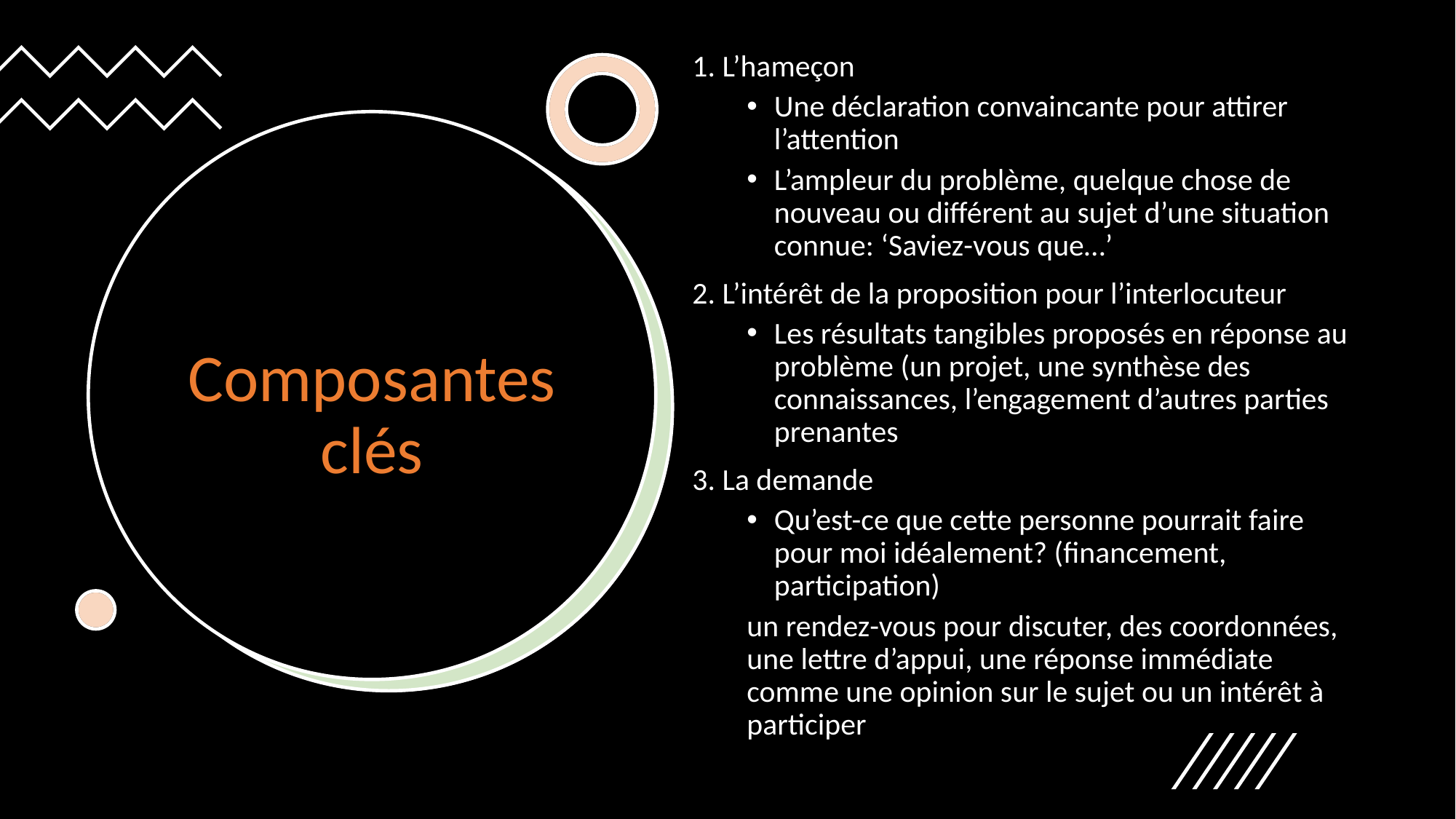

1. L’hameçon
Une déclaration convaincante pour attirer l’attention
L’ampleur du problème, quelque chose de nouveau ou différent au sujet d’une situation connue: ‘Saviez-vous que…’
2. L’intérêt de la proposition pour l’interlocuteur
Les résultats tangibles proposés en réponse au problème (un projet, une synthèse des connaissances, l’engagement d’autres parties prenantes
3. La demande
Qu’est-ce que cette personne pourrait faire pour moi idéalement? (financement, participation)
un rendez-vous pour discuter, des coordonnées, une lettre d’appui, une réponse immédiate comme une opinion sur le sujet ou un intérêt à participer

# Composantes clés